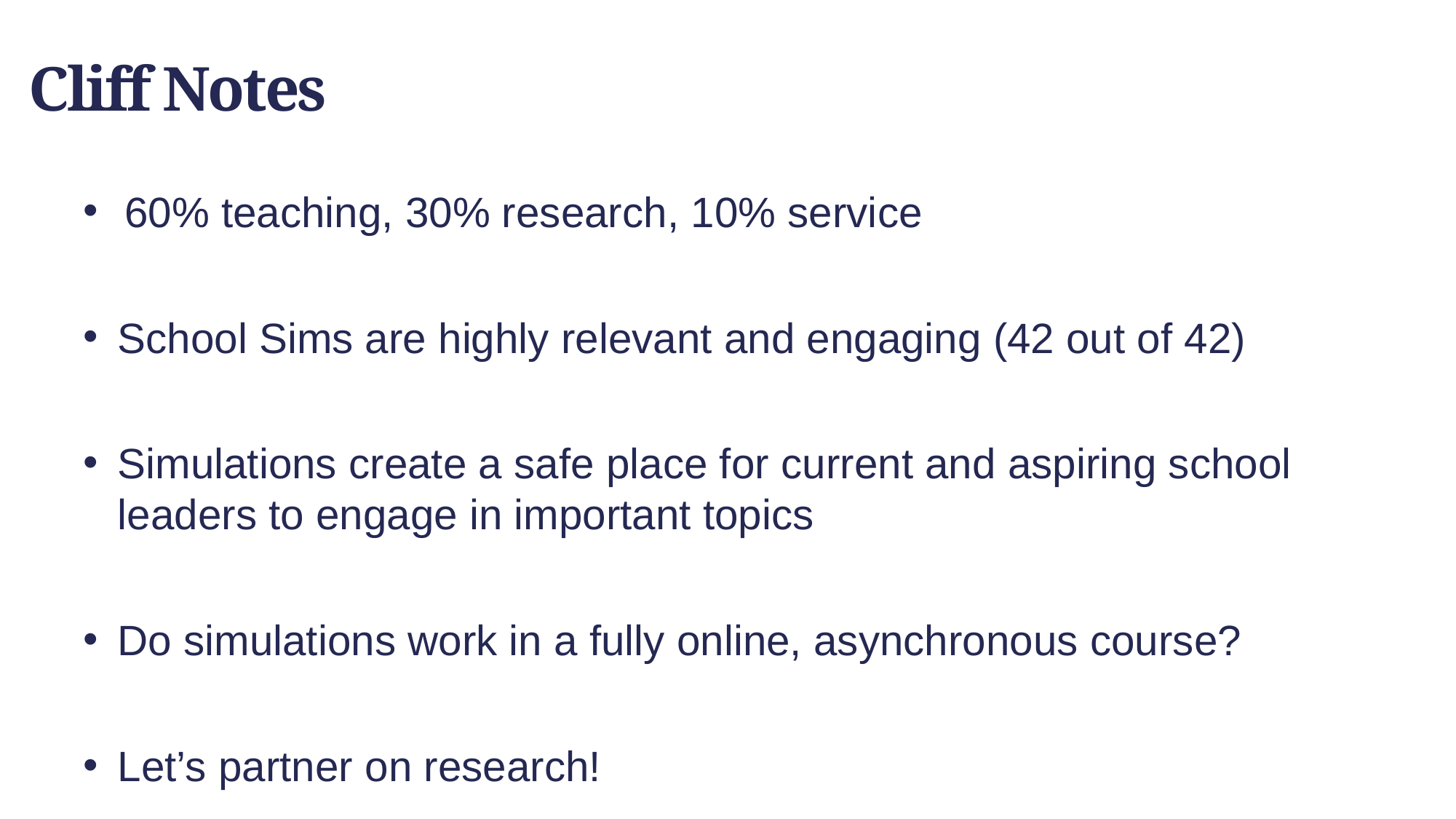

# Cliff Notes
60% teaching, 30% research, 10% service

School Sims are highly relevant and engaging (42 out of 42)

Simulations create a safe place for current and aspiring school leaders to engage in important topics

Do simulations work in a fully online, asynchronous course?

Let’s partner on research!